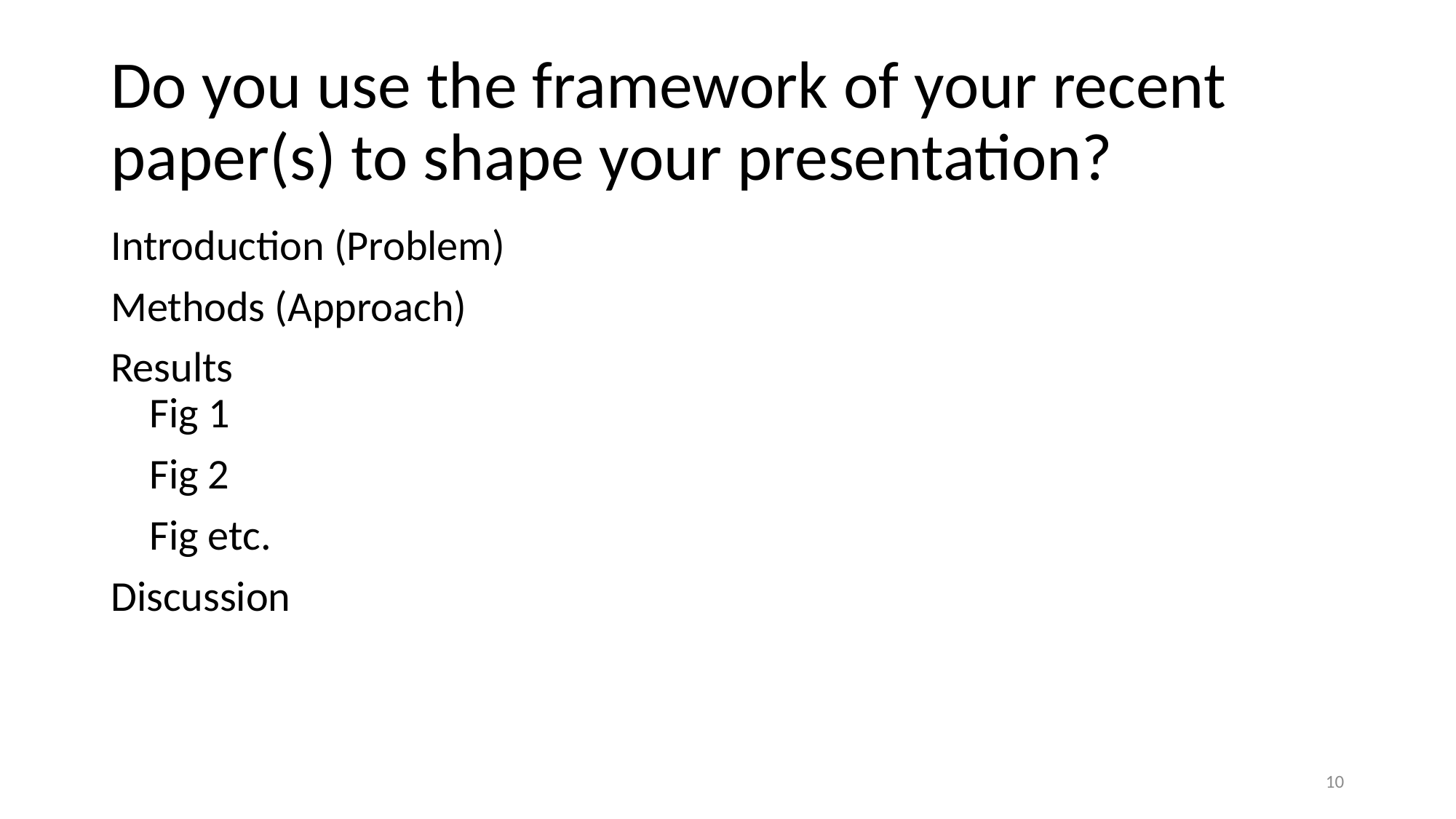

# Do you use the framework of your recent paper(s) to shape your presentation?
Introduction (Problem)
Methods (Approach)
Results
    Fig 1
    Fig 2
    Fig etc.
Discussion
10